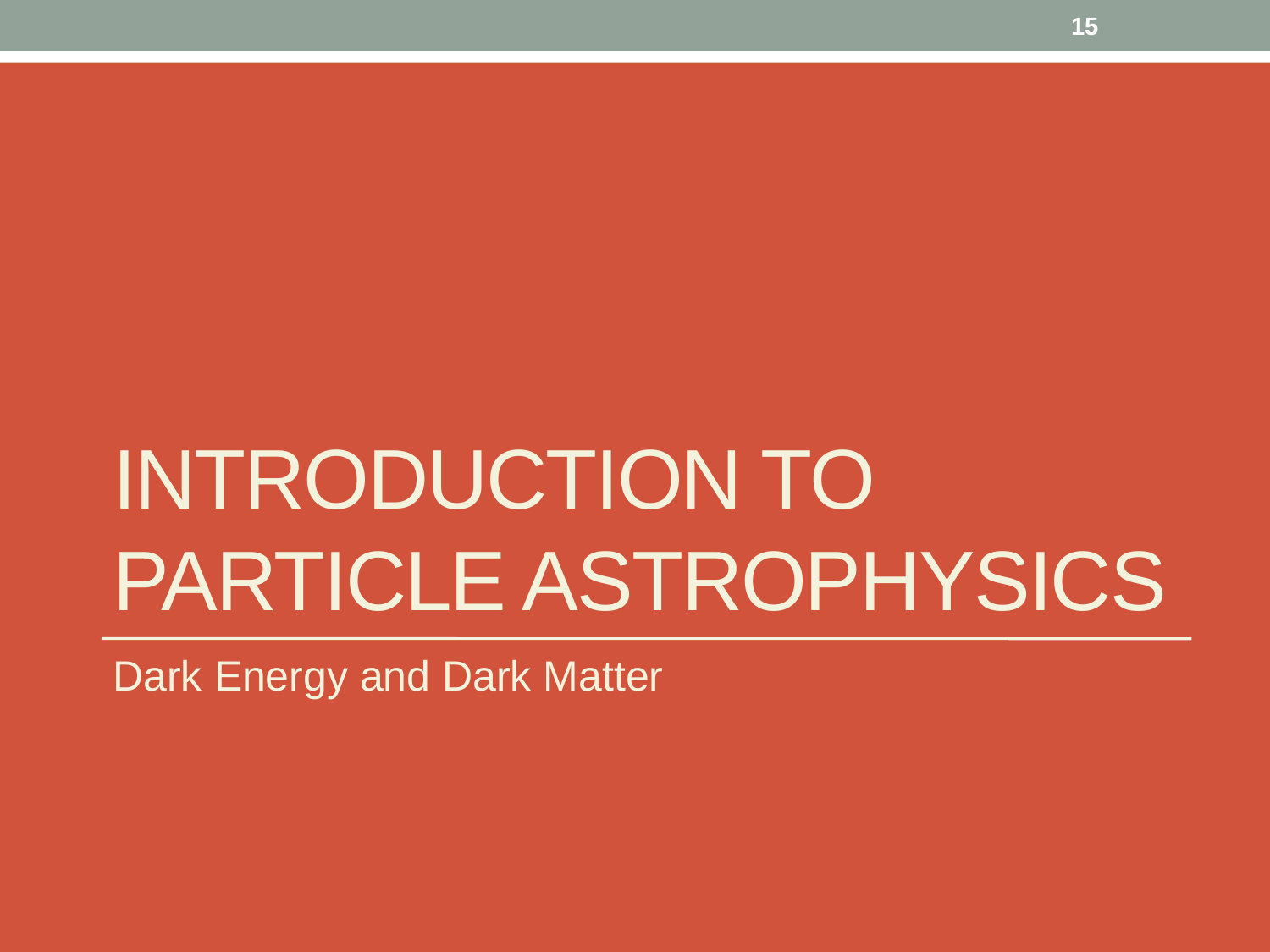

15
# Introduction to Particle Astrophysics
Dark Energy and Dark Matter